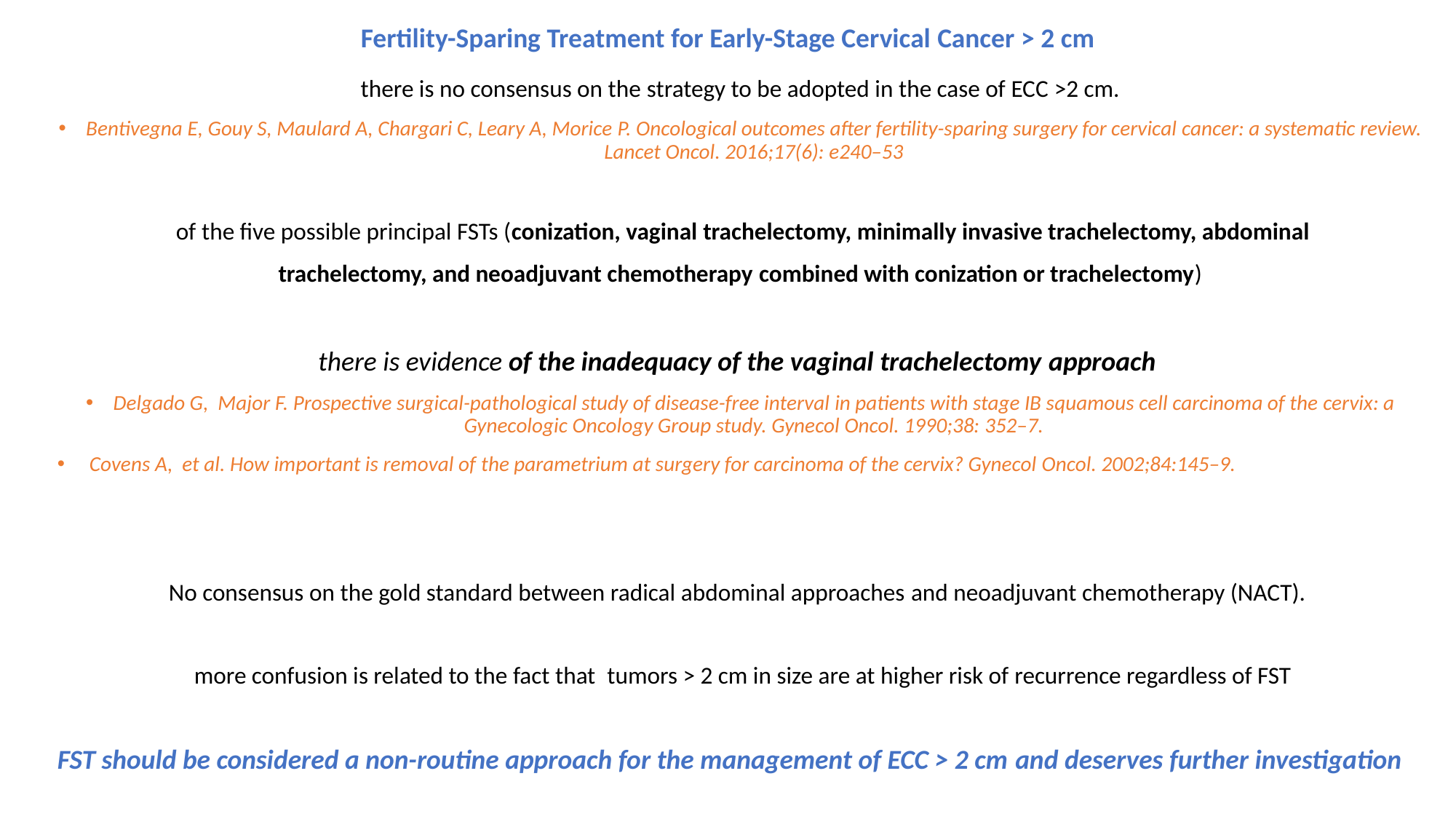

# Fertility-Sparing Treatment for Early-Stage Cervical Cancer > 2 cm
there is no consensus on the strategy to be adopted in the case of ECC >2 cm.
Bentivegna E, Gouy S, Maulard A, Chargari C, Leary A, Morice P. Oncological outcomes after fertility-sparing surgery for cervical cancer: a systematic review. Lancet Oncol. 2016;17(6): e240–53

 of the five possible principal FSTs (conization, vaginal trachelectomy, minimally invasive trachelectomy, abdominal
trachelectomy, and neoadjuvant chemotherapy combined with conization or trachelectomy)

there is evidence of the inadequacy of the vaginal trachelectomy approach
Delgado G,  Major F. Prospective surgical-pathological study of disease-free interval in patients with stage IB squamous cell carcinoma of the cervix: a Gynecologic Oncology Group study. Gynecol Oncol. 1990;38: 352–7.
 Covens A,  et al. How important is removal of the parametrium at surgery for carcinoma of the cervix? Gynecol Oncol. 2002;84:145–9.

No consensus on the gold standard between radical abdominal approaches and neoadjuvant chemotherapy (NACT).

 more confusion is related to the fact that  tumors > 2 cm in size are at higher risk of recurrence regardless of FST

FST should be considered a non-routine approach for the management of ECC > 2 cm and deserves further investigation